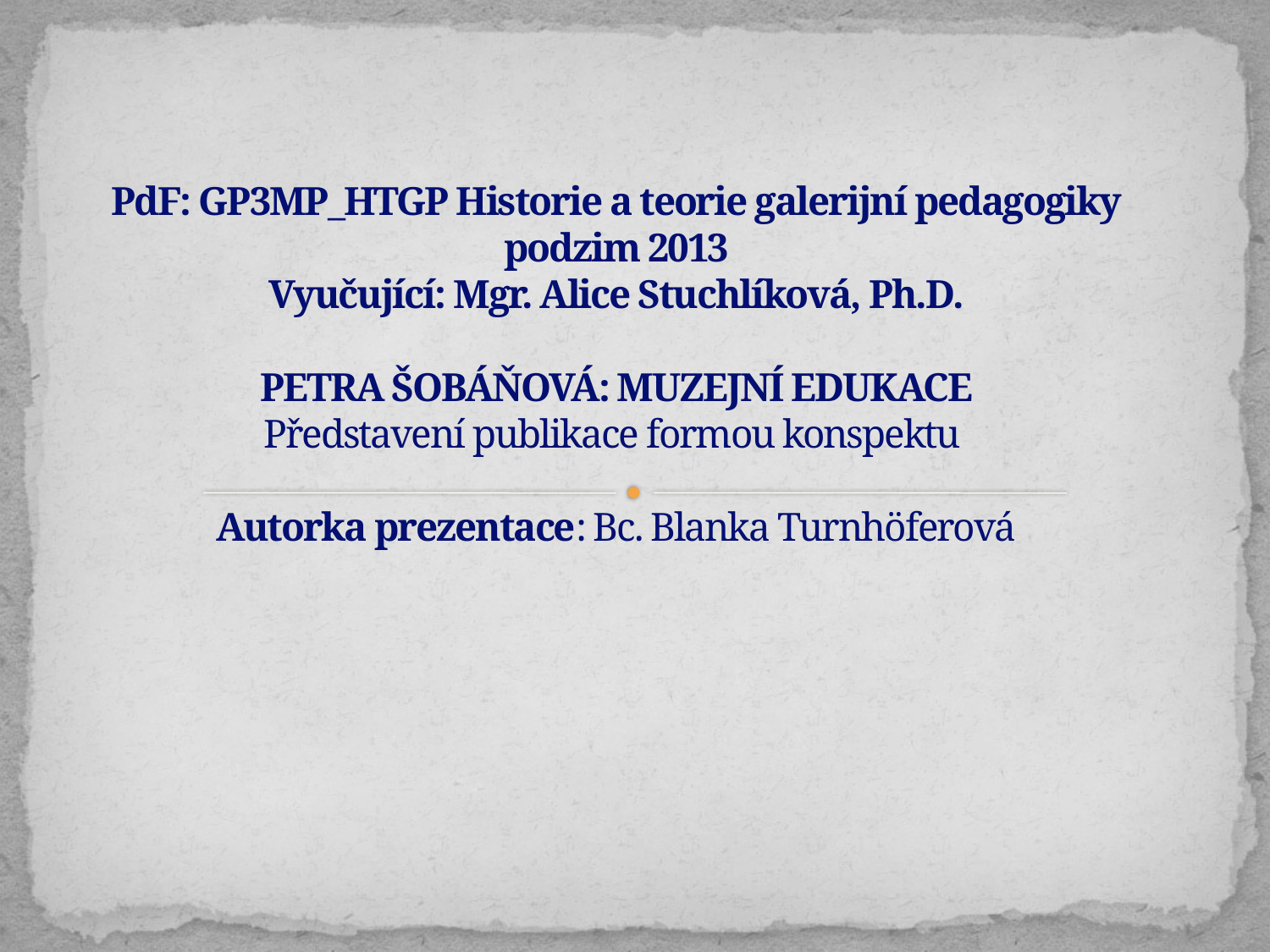

# PdF: GP3MP_HTGP Historie a teorie galerijní pedagogiky podzim 2013 Vyučující: Mgr. Alice Stuchlíková, Ph.D. PETRA ŠOBÁŇOVÁ: MUZEJNÍ EDUKACE Představení publikace formou konspektu Autorka prezentace: Bc. Blanka Turnhöferová